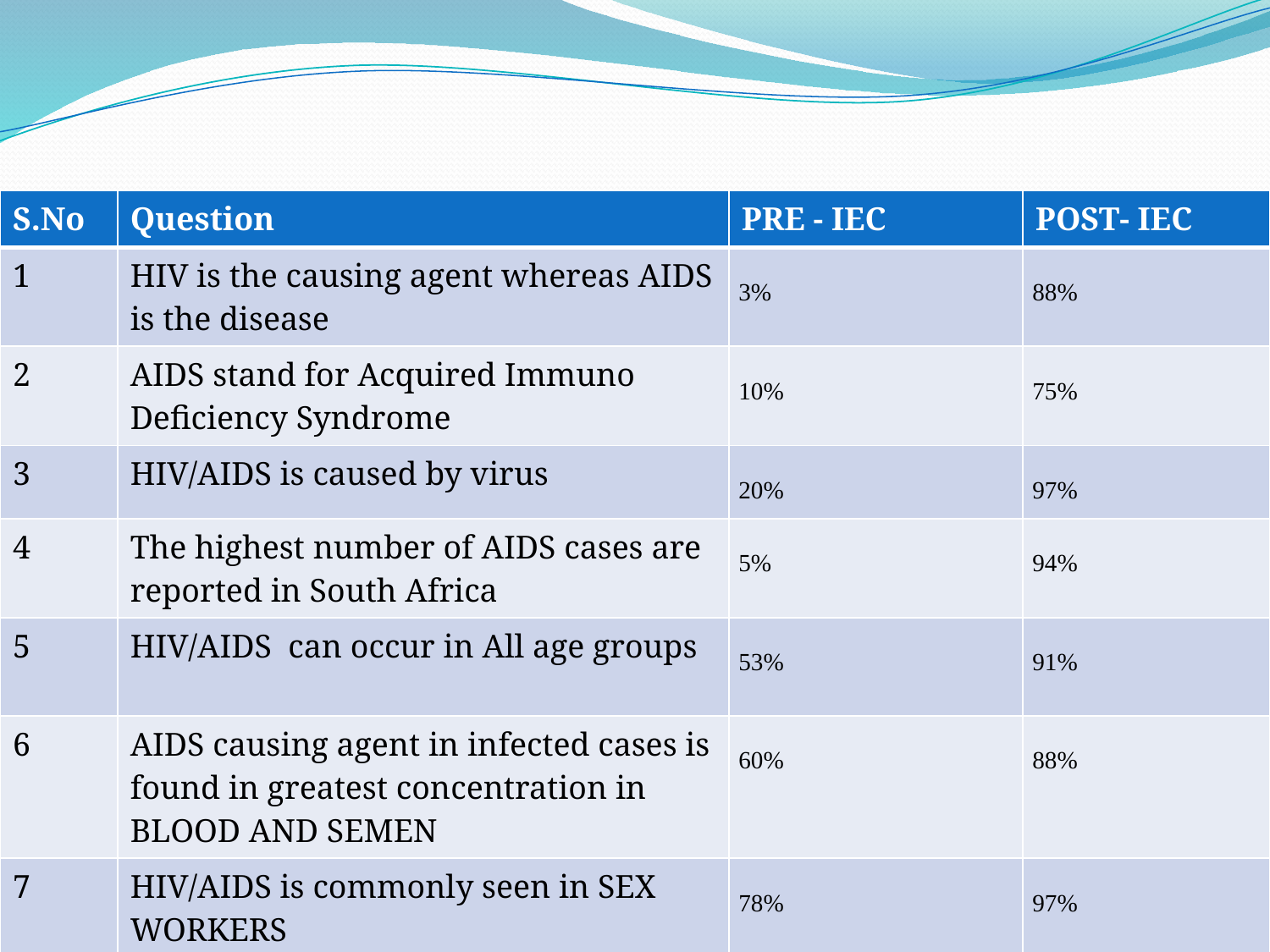

#
| S.No | Question | PRE - IEC | POST- IEC |
| --- | --- | --- | --- |
| 1 | HIV is the causing agent whereas AIDS is the disease | 3% | 88% |
| 2 | AIDS stand for Acquired Immuno Deficiency Syndrome | 10% | 75% |
| 3 | HIV/AIDS is caused by virus | 20% | 97% |
| 4 | The highest number of AIDS cases are reported in South Africa | 5% | 94% |
| 5 | HIV/AIDS can occur in All age groups | 53% | 91% |
| 6 | AIDS causing agent in infected cases is found in greatest concentration in BLOOD AND SEMEN | 60% | 88% |
| 7 | HIV/AIDS is commonly seen in SEX WORKERS | 78% | 97% |